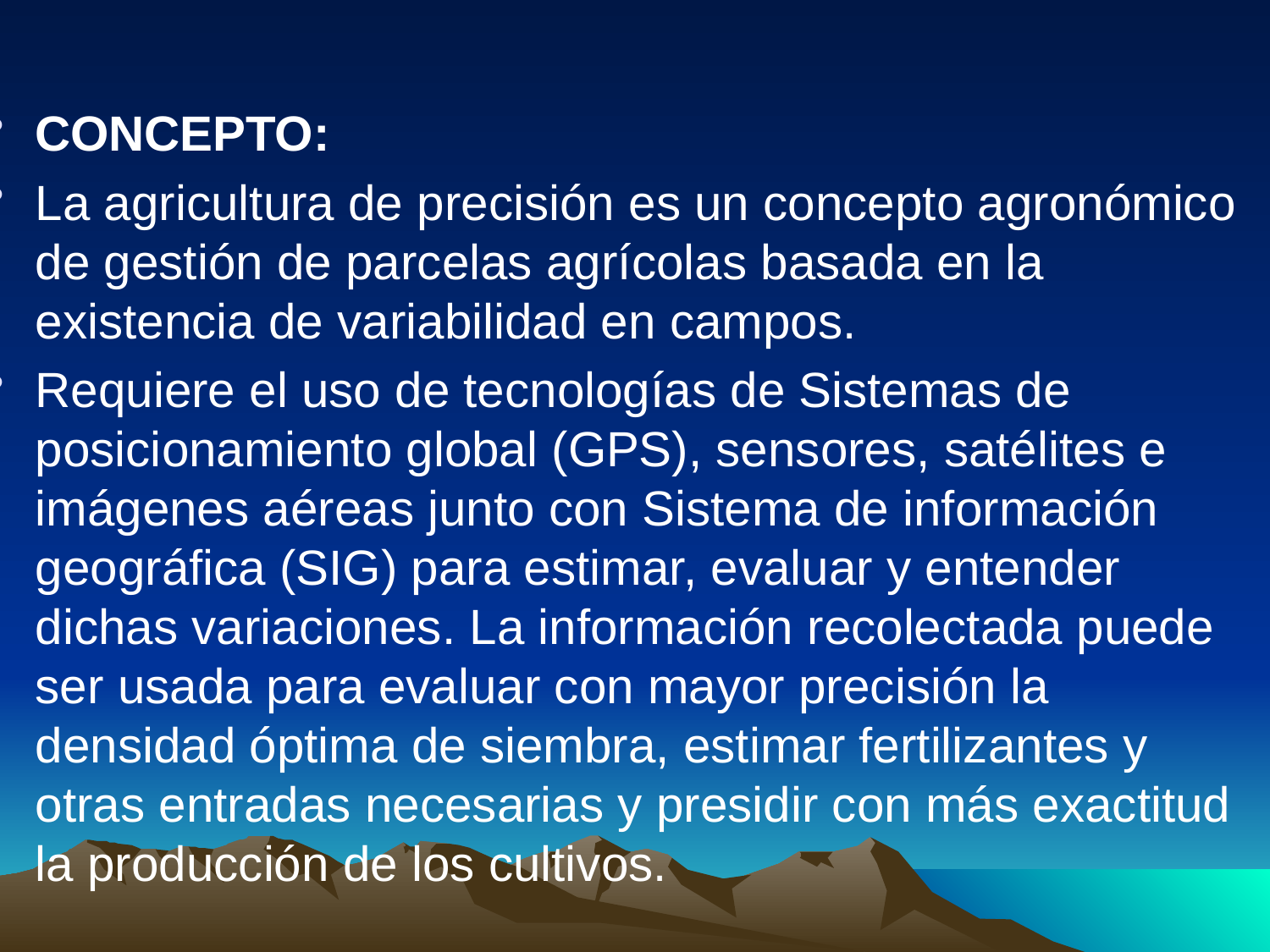

CONCEPTO:
La agricultura de precisión es un concepto agronómico de gestión de parcelas agrícolas basada en la existencia de variabilidad en campos.
Requiere el uso de tecnologías de Sistemas de posicionamiento global (GPS), sensores, satélites e imágenes aéreas junto con Sistema de información geográfica (SIG) para estimar, evaluar y entender dichas variaciones. La información recolectada puede ser usada para evaluar con mayor precisión la densidad óptima de siembra, estimar fertilizantes y otras entradas necesarias y presidir con más exactitud la producción de los cultivos.